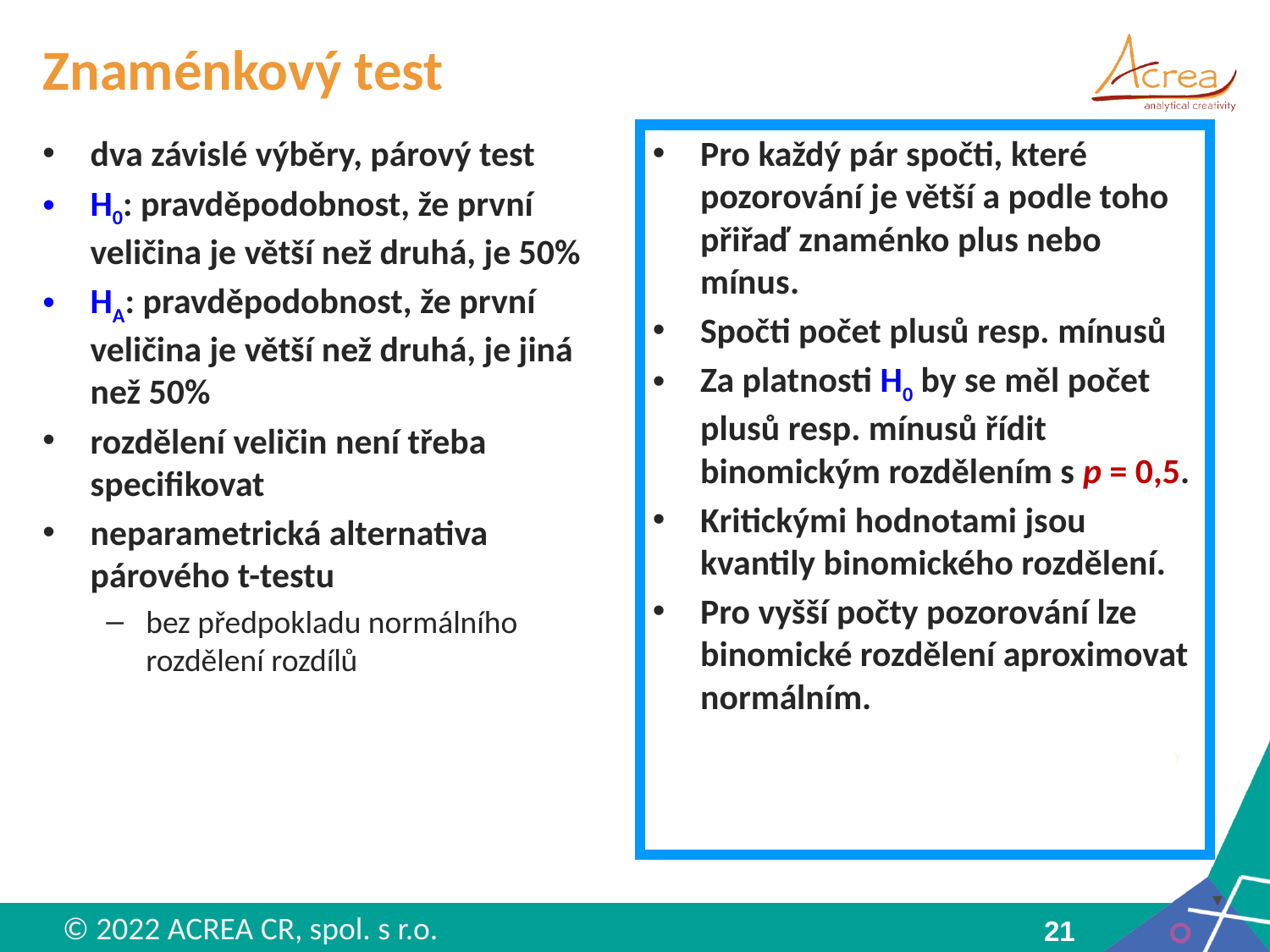

# Znaménkový test
dva závislé výběry, párový test
H0: pravděpodobnost, že první veličina je větší než druhá, je 50%
HA: pravděpodobnost, že první veličina je větší než druhá, je jiná než 50%
rozdělení veličin není třeba specifikovat
neparametrická alternativa párového t-testu
bez předpokladu normálního rozdělení rozdílů

Pro každý pár spočti, které pozorování je větší a podle toho přiřaď znaménko plus nebo mínus.
Spočti počet plusů resp. mínusů
Za platnosti H0 by se měl počet plusů resp. mínusů řídit  binomickým rozdělením s p = 0,5.
Kritickými hodnotami jsou kvantily binomického rozdělení.
Pro vyšší počty pozorování lze binomické rozdělení aproximovat normálním.